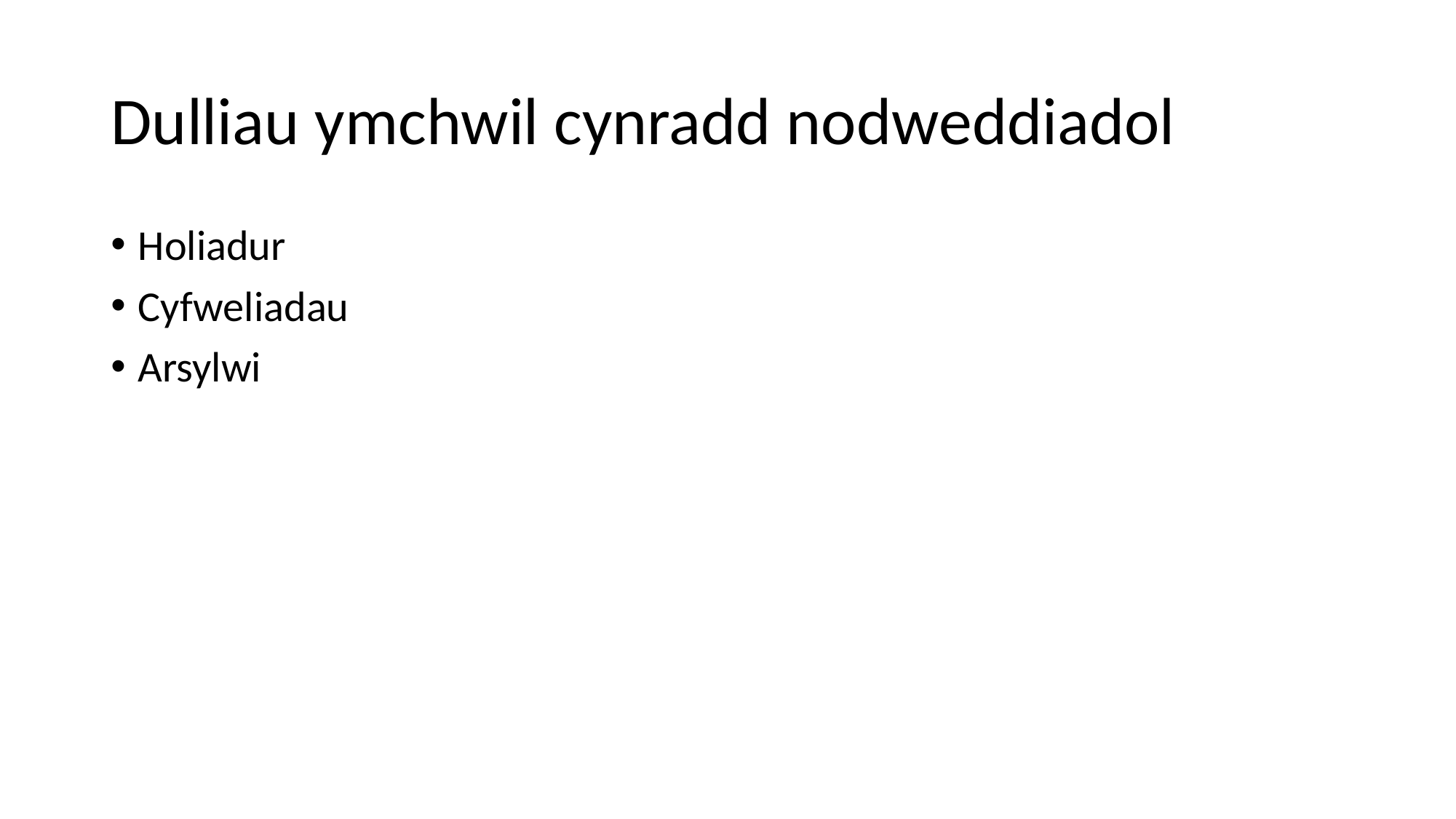

# Dulliau ymchwil cynradd nodweddiadol
Holiadur
Cyfweliadau
Arsylwi